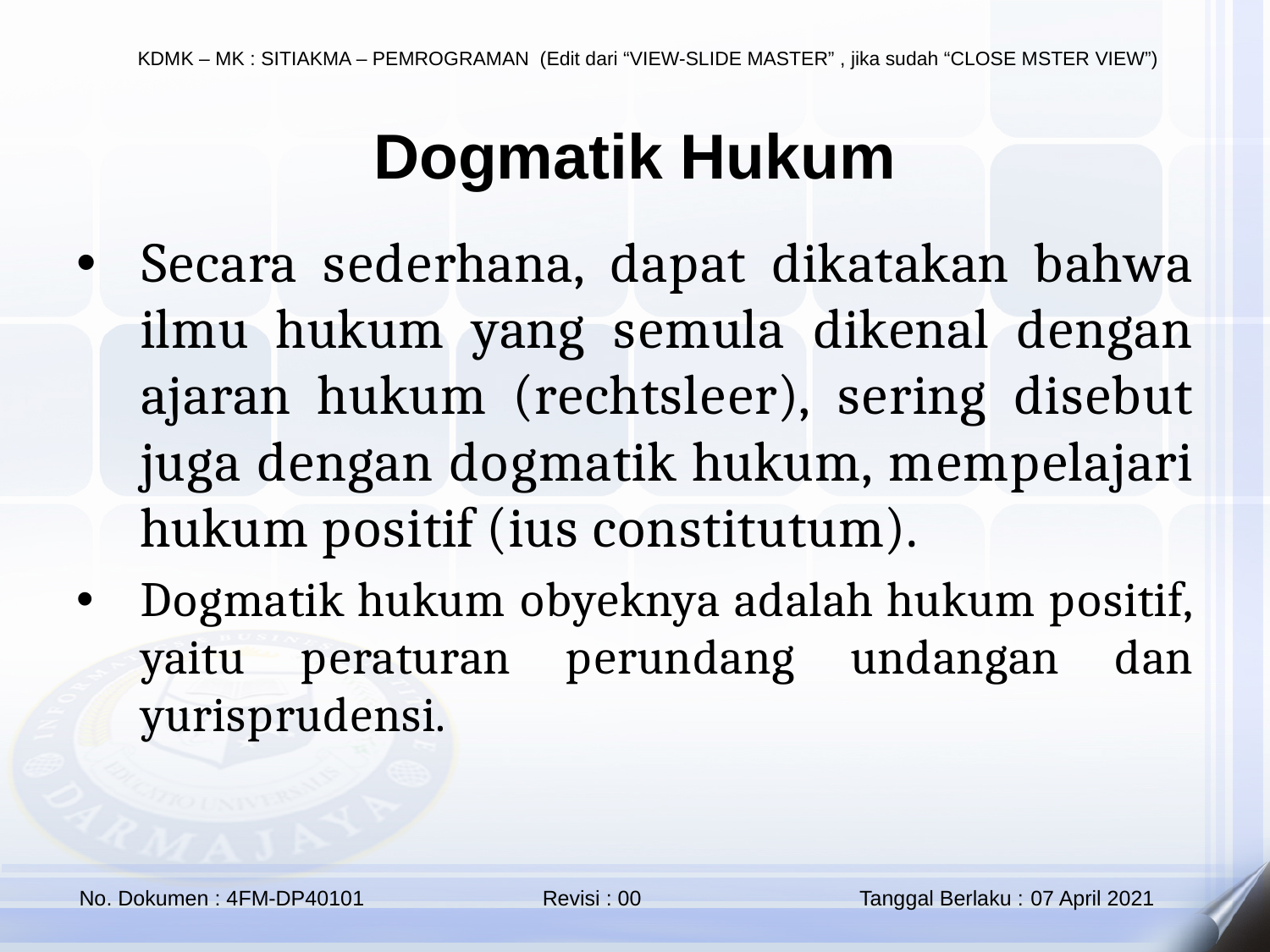

Dogmatik Hukum
Secara sederhana, dapat dikatakan bahwa ilmu hukum yang semula dikenal dengan ajaran hukum (rechtsleer), sering disebut juga dengan dogmatik hukum, mempelajari hukum positif (ius constitutum).
Dogmatik hukum obyeknya adalah hukum positif, yaitu peraturan perundang undangan dan yurisprudensi.